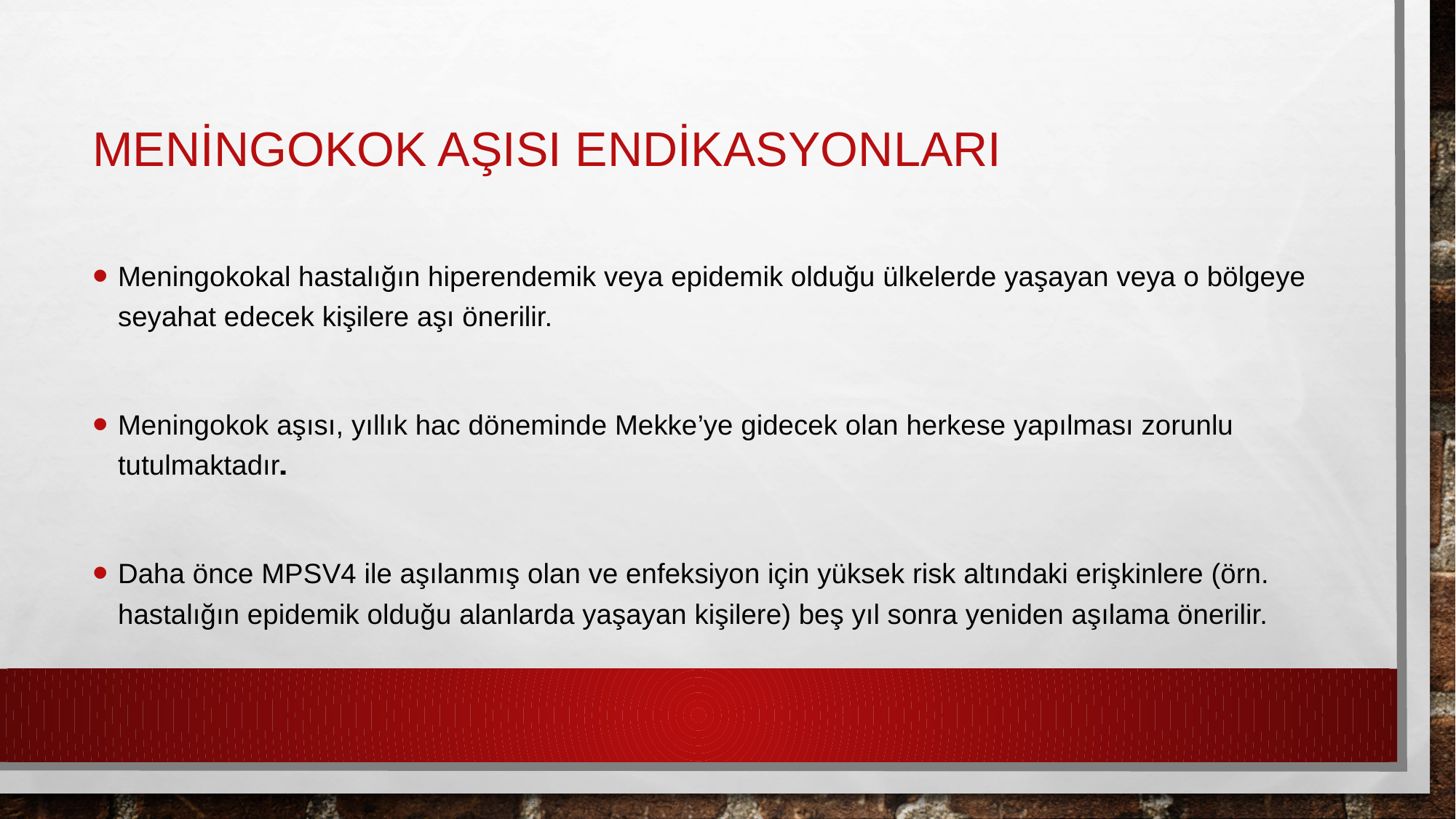

# MENİNGOKOK AŞISI Endikasyonları
Meningokokal hastalığın hiperendemik veya epidemik olduğu ülkelerde yaşayan veya o bölgeye seyahat edecek kişilere aşı önerilir.

Meningokok aşısı, yıllık hac döneminde Mekke’ye gidecek olan herkese yapılması zorunlu tutulmaktadır.

Daha önce MPSV4 ile aşılanmış olan ve enfeksiyon için yüksek risk altındaki erişkinlere (örn. hastalığın epidemik olduğu alanlarda yaşayan kişilere) beş yıl sonra yeniden aşılama önerilir.